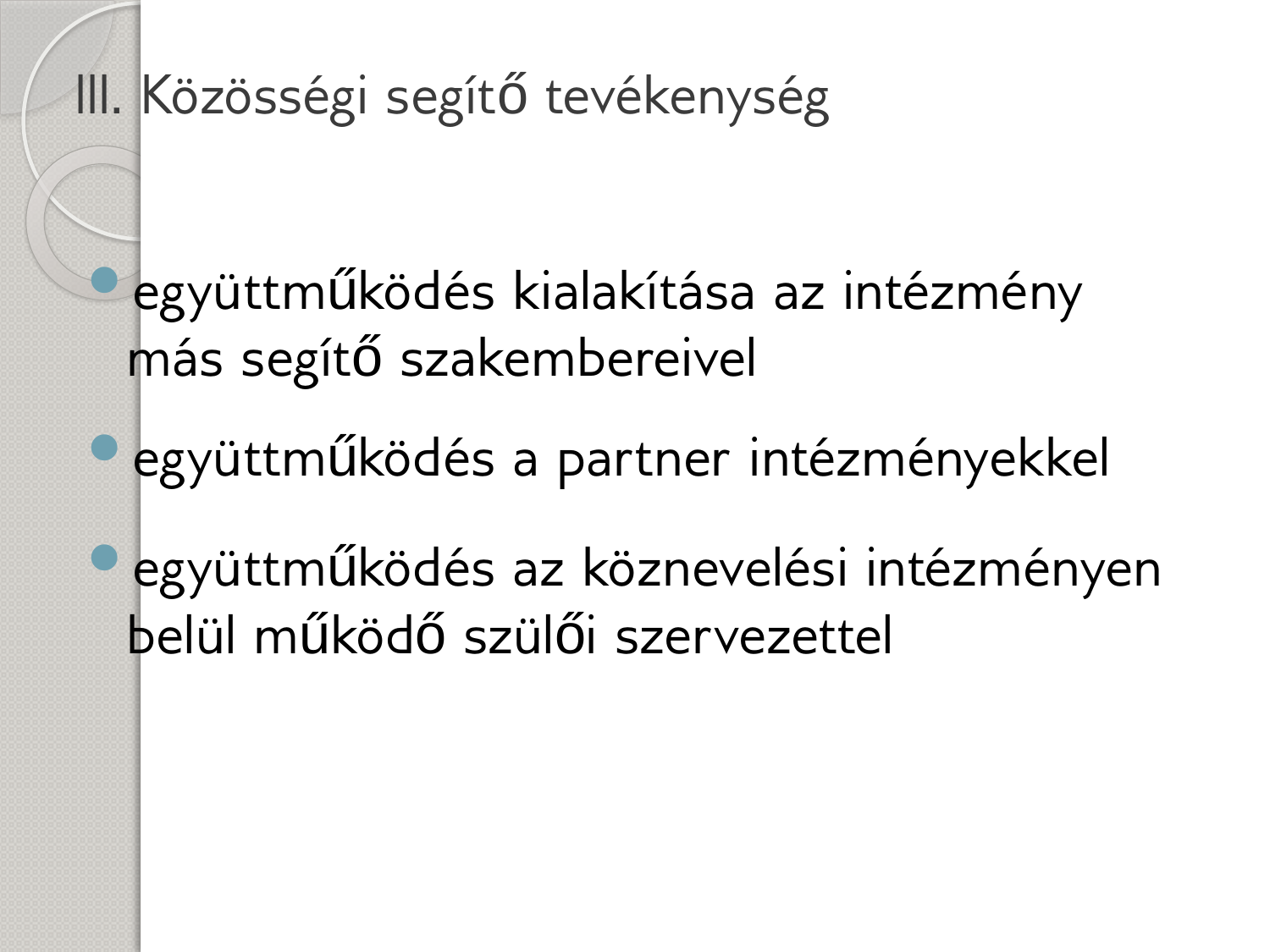

# III. Közösségi segítő tevékenység
együttműködés kialakítása az intézmény más segítő szakembereivel
együttműködés a partner intézményekkel
együttműködés az köznevelési intézményen belül működő szülői szervezettel